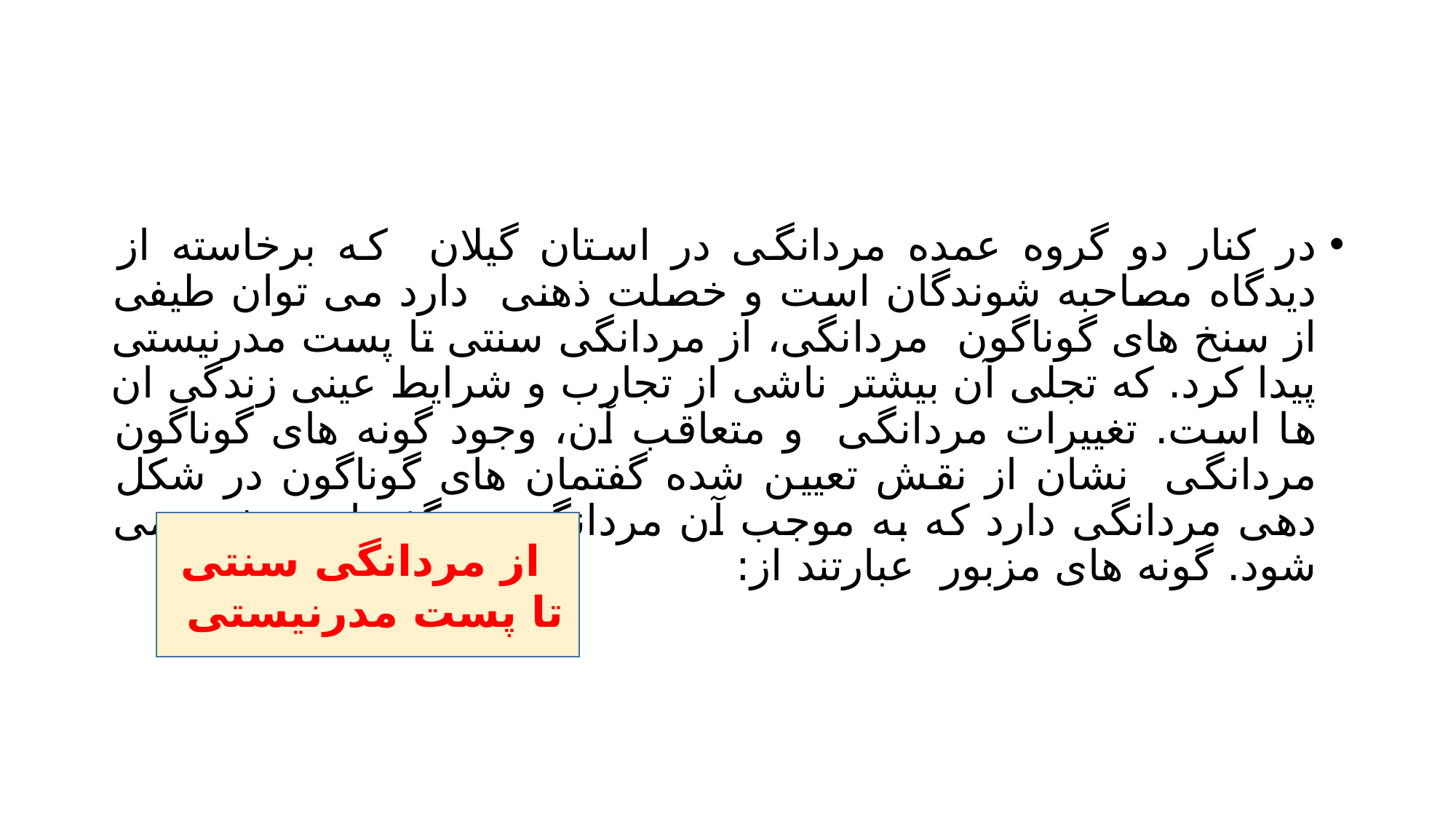

#
در کنار دو گروه عمده مردانگی در استان گیلان  که برخاسته از دیدگاه مصاحبه شوندگان است و خصلت ذهنی  دارد می توان طیفی از سنخ های گوناگون  مردانگی، از مردانگی سنتی تا پست مدرنیستی پیدا کرد. که تجلی آن بیشتر ناشی از تجارب و شرایط عینی زندگی ان ها است. تغییرات مردانگی  و متعاقب آن، وجود گونه های گوناگون مردانگی  نشان از نقش تعیین شده گفتمان های گوناگون در شکل دهی مردانگی دارد که به موجب آن مردانگی در گفتمان منشور می شود. گونه های مزبور  عبارتند از:

 از مردانگی سنتی تا پست مدرنیستی